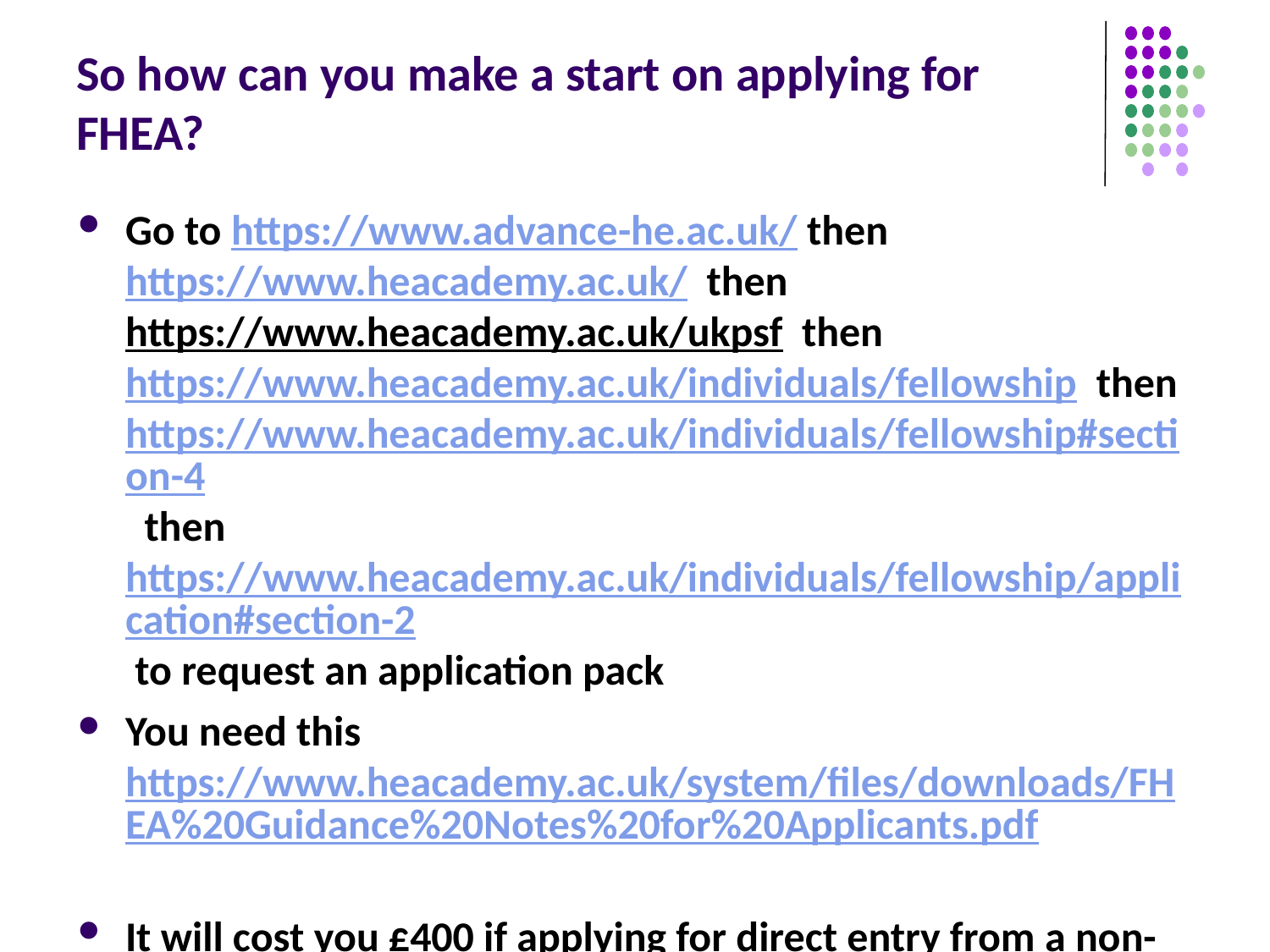

# So how can you make a start on applying for FHEA?
Go to https://www.advance-he.ac.uk/ then https://www.heacademy.ac.uk/  then https://www.heacademy.ac.uk/ukpsf  then https://www.heacademy.ac.uk/individuals/fellowship  then https://www.heacademy.ac.uk/individuals/fellowship#section-4  then https://www.heacademy.ac.uk/individuals/fellowship/application#section-2 to request an application pack
You need this https://www.heacademy.ac.uk/system/files/downloads/FHEA%20Guidance%20Notes%20for%20Applicants.pdf
It will cost you £400 if applying for direct entry from a non-subscribing institution